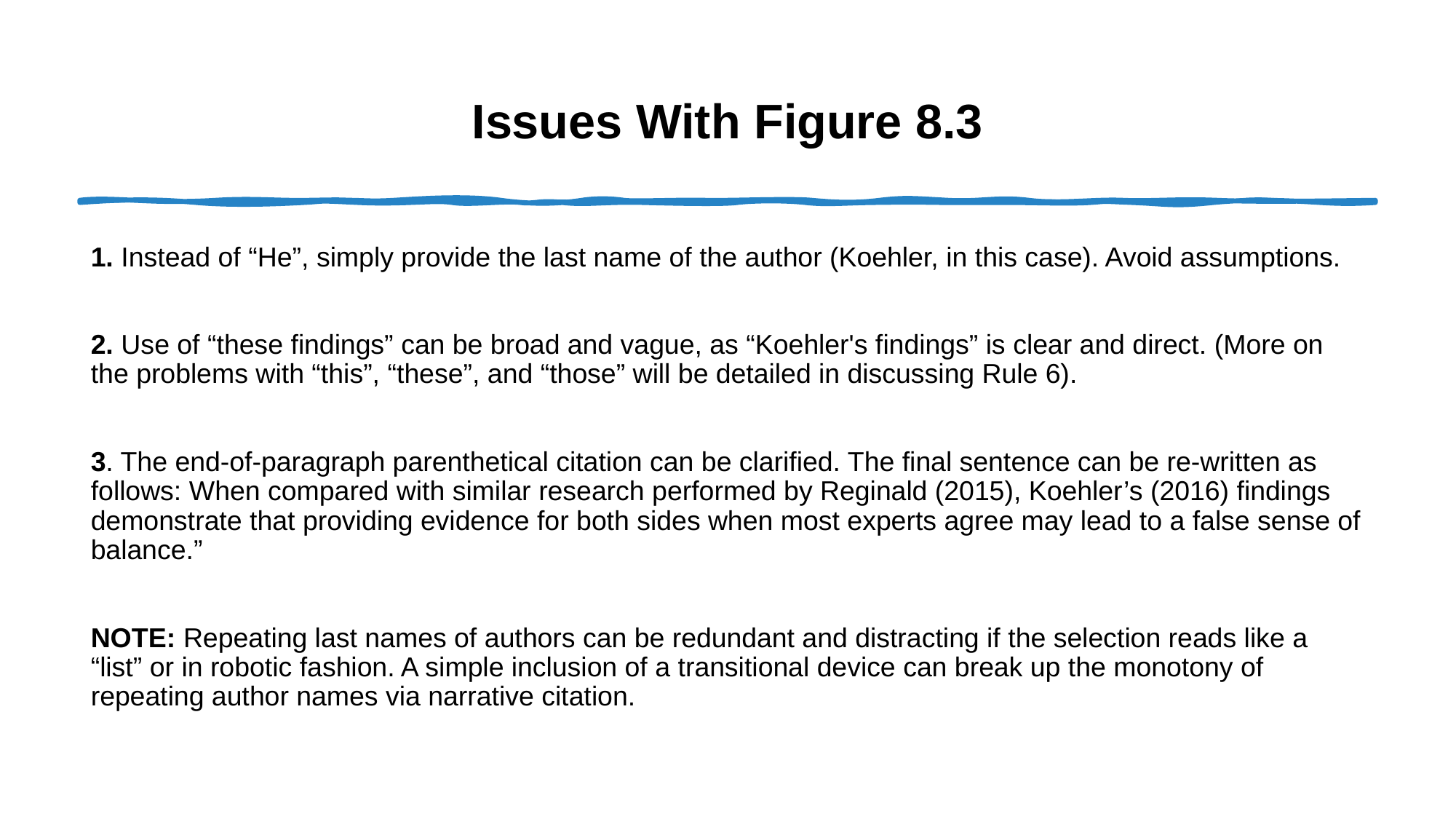

# Issues With Figure 8.3

1. Instead of “He”, simply provide the last name of the author (Koehler, in this case). Avoid assumptions.

2. Use of “these findings” can be broad and vague, as “Koehler's findings” is clear and direct. (More on the problems with “this”, “these”, and “those” will be detailed in discussing Rule 6).

3. The end-of-paragraph parenthetical citation can be clarified. The final sentence can be re-written as follows: When compared with similar research performed by Reginald (2015), Koehler’s (2016) findings demonstrate that providing evidence for both sides when most experts agree may lead to a false sense of balance.”

NOTE: Repeating last names of authors can be redundant and distracting if the selection reads like a “list” or in robotic fashion. A simple inclusion of a transitional device can break up the monotony of repeating author names via narrative citation.